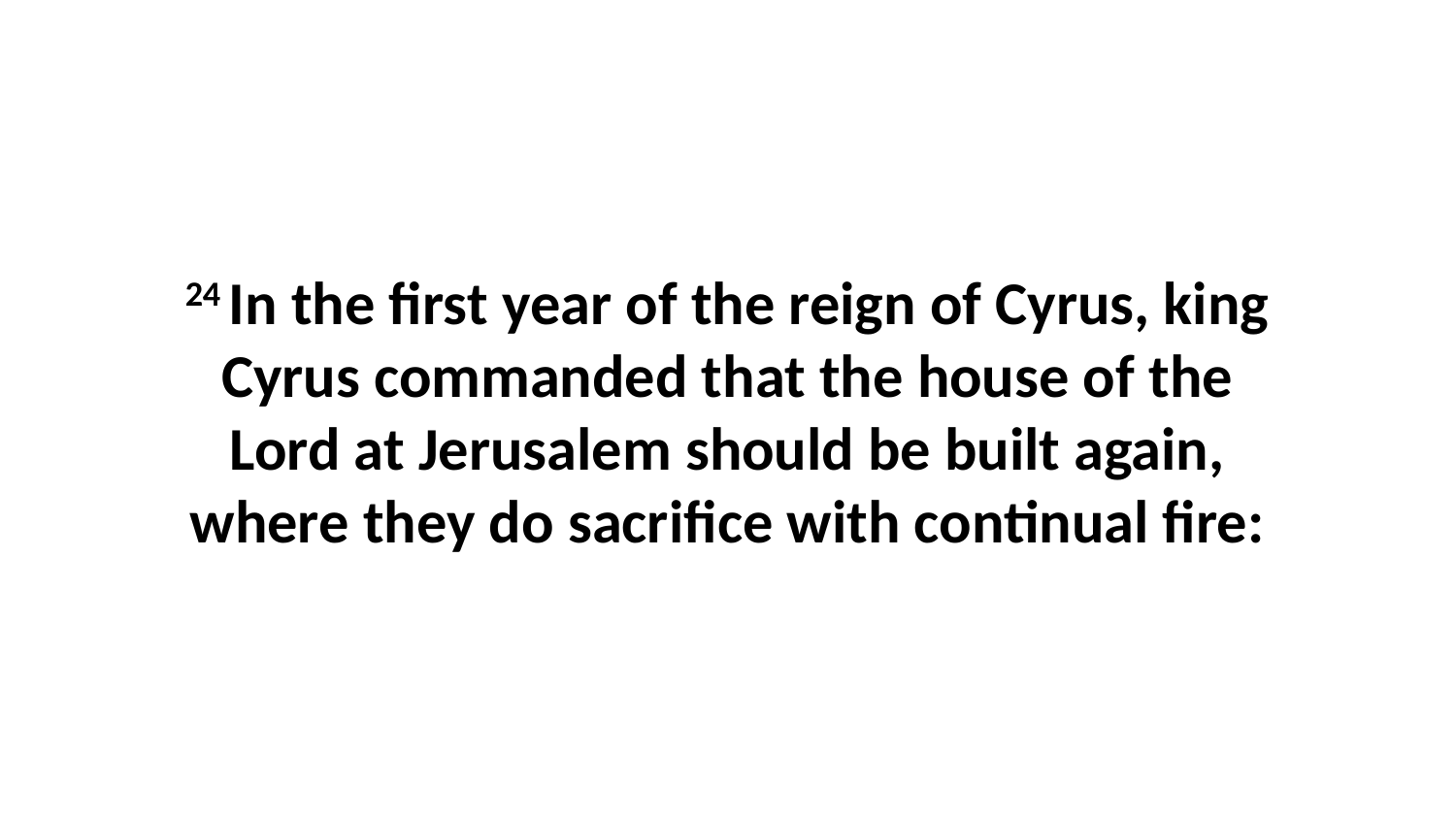

24 In the first year of the reign of Cyrus, king Cyrus commanded that the house of the Lord at Jerusalem should be built again, where they do sacrifice with continual fire: